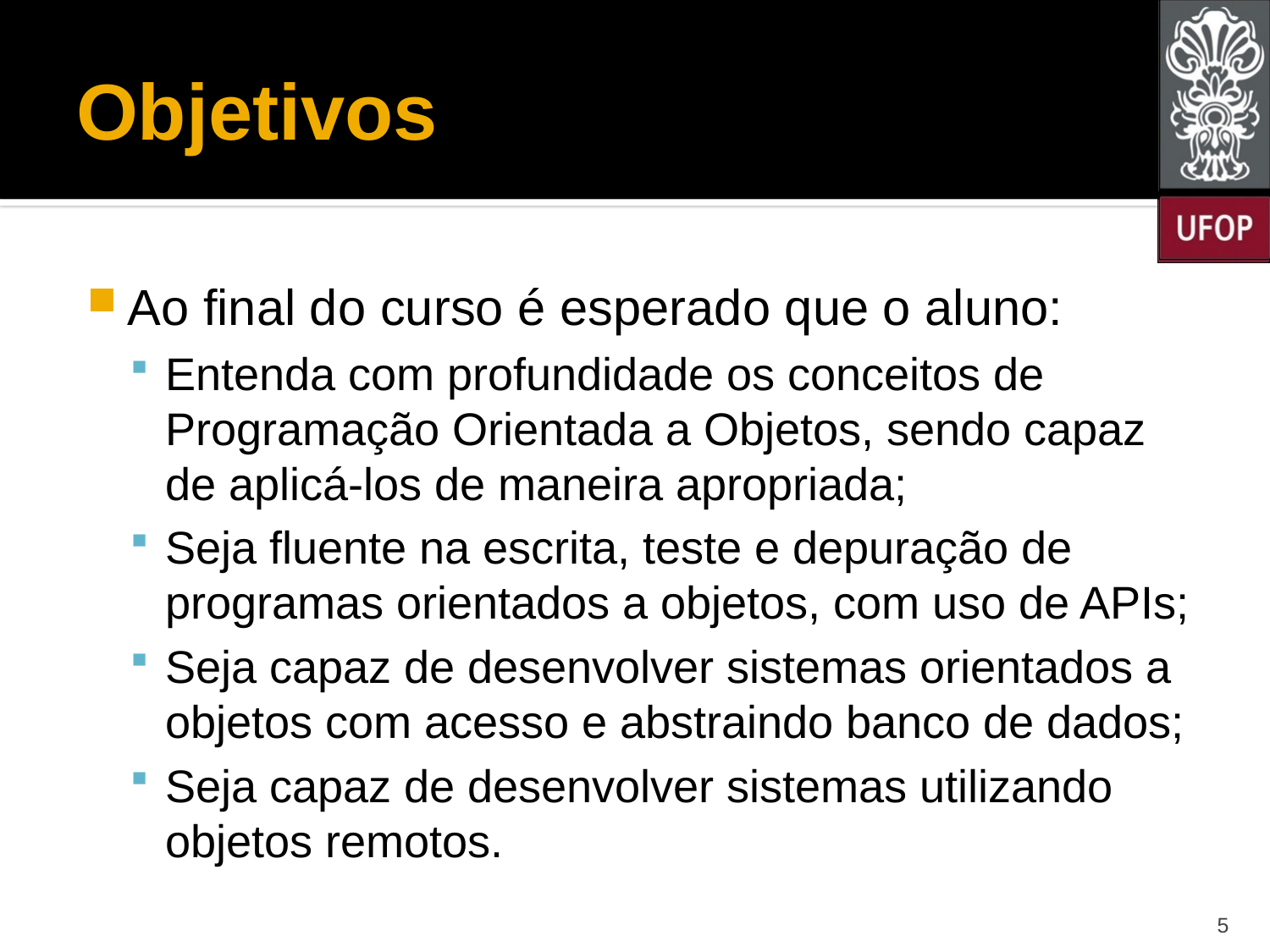

# Objetivos
Ao final do curso é esperado que o aluno:
Entenda com profundidade os conceitos de Programação Orientada a Objetos, sendo capaz de aplicá-los de maneira apropriada;
Seja fluente na escrita, teste e depuração de programas orientados a objetos, com uso de APIs;
Seja capaz de desenvolver sistemas orientados a objetos com acesso e abstraindo banco de dados;
Seja capaz de desenvolver sistemas utilizando objetos remotos.
5